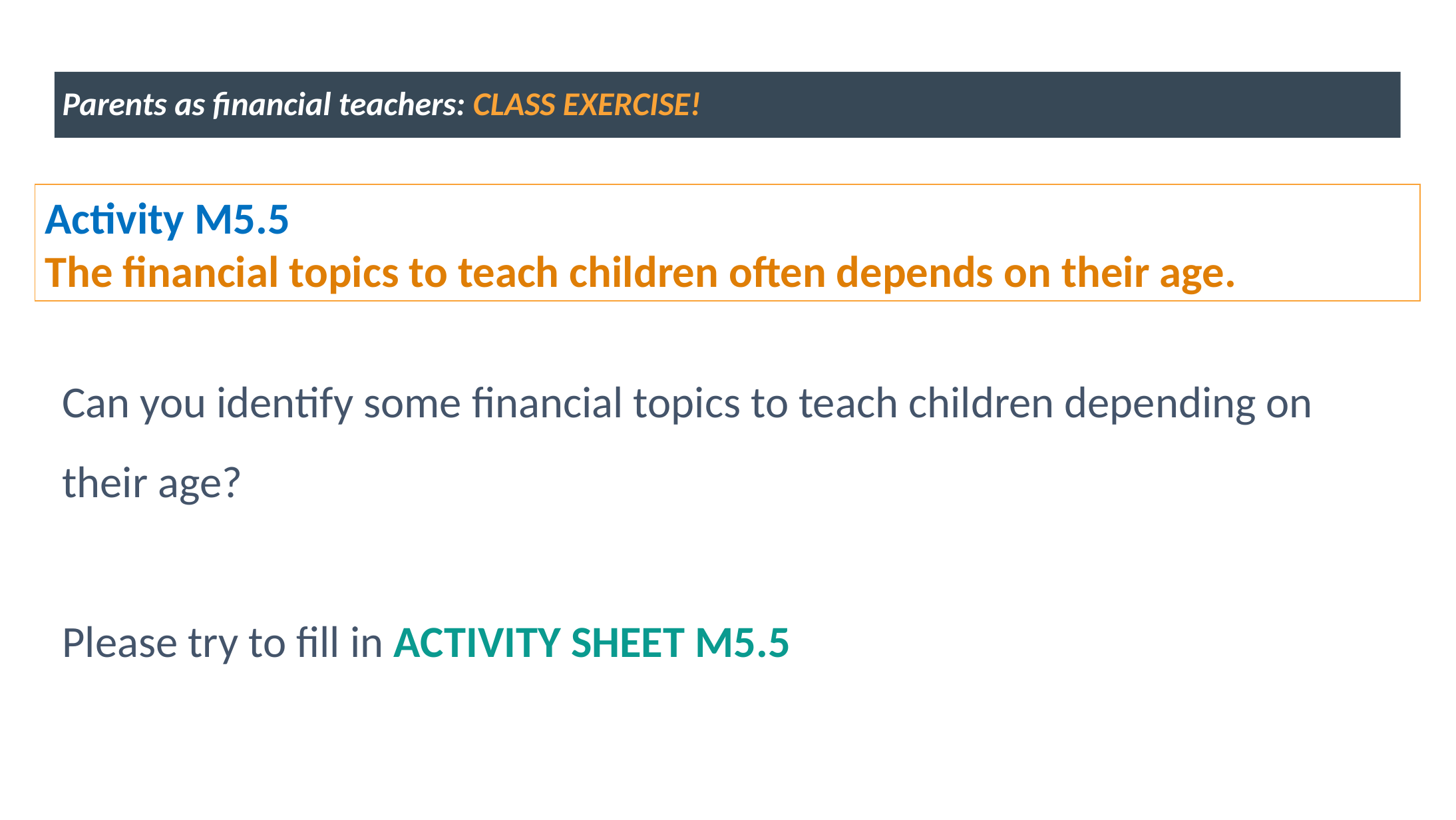

Parents as financial teachers: CLASS EXERCISE!
Activity M5.5
The financial topics to teach children often depends on their age.
Can you identify some financial topics to teach children depending on their age?

Please try to fill in ACTIVITY SHEET M5.5